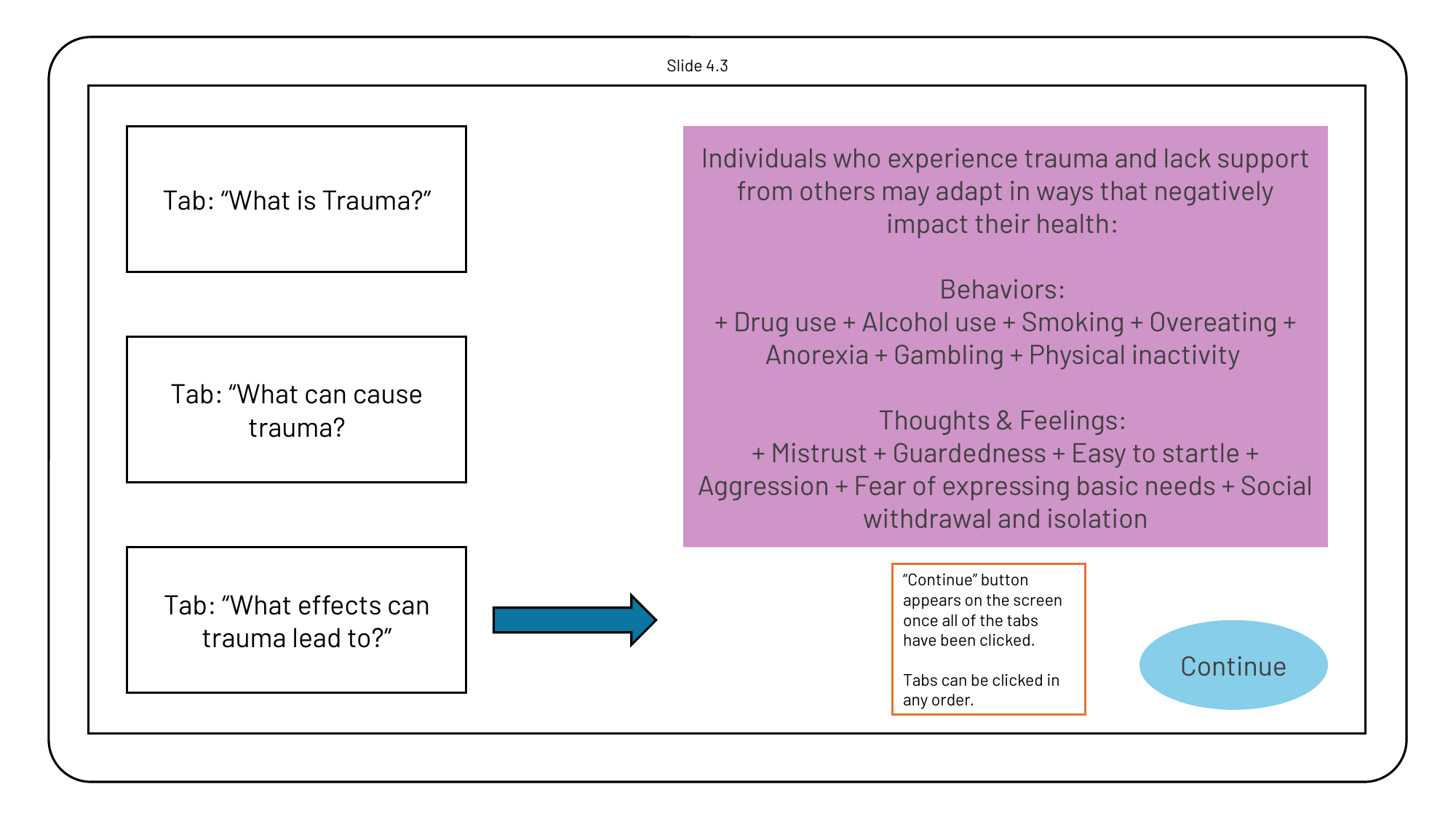

Slide 4.3

Tab: “What is Trauma?”
Individuals who experience trauma and lack support from others may adapt in ways that negatively impact their health:

Behaviors:
+ Drug use + Alcohol use + Smoking + Overeating + Anorexia + Gambling + Physical inactivity

Thoughts & Feelings:
+ Mistrust + Guardedness + Easy to startle + Aggression + Fear of expressing basic needs + Social withdrawal and isolation
Tab: “What can cause trauma?
Tab: “What effects can trauma lead to?”
“Continue” button appears on the screen once all of the tabs have been clicked.

Tabs can be clicked in any order.

Continue